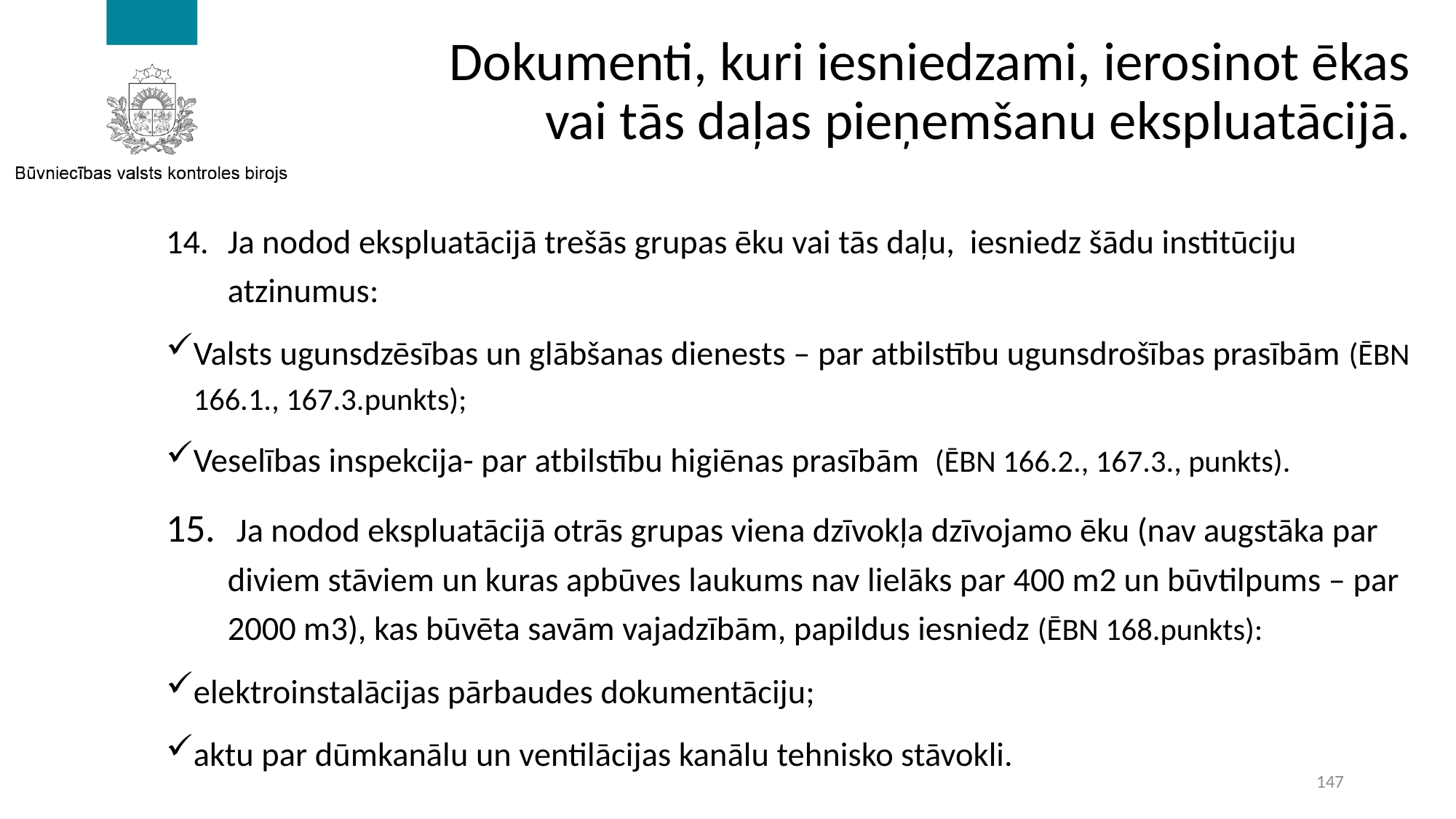

# Dokumenti, kuri iesniedzami, ierosinot ēkas vai tās daļas pieņemšanu ekspluatācijā.
Ja nodod ekspluatācijā trešās grupas ēku vai tās daļu,  iesniedz šādu institūciju atzinumus:
Valsts ugunsdzēsības un glābšanas dienests – par atbilstību ugunsdrošības prasībām (ĒBN 166.1., 167.3.punkts);
Veselības inspekcija- par atbilstību higiēnas prasībām  (ĒBN 166.2., 167.3., punkts).
 Ja nodod ekspluatācijā otrās grupas viena dzīvokļa dzīvojamo ēku (nav augstāka par diviem stāviem un kuras apbūves laukums nav lielāks par 400 m2 un būvtilpums – par 2000 m3), kas būvēta savām vajadzībām, papildus iesniedz (ĒBN 168.punkts):
elektroinstalācijas pārbaudes dokumentāciju;
aktu par dūmkanālu un ventilācijas kanālu tehnisko stāvokli.